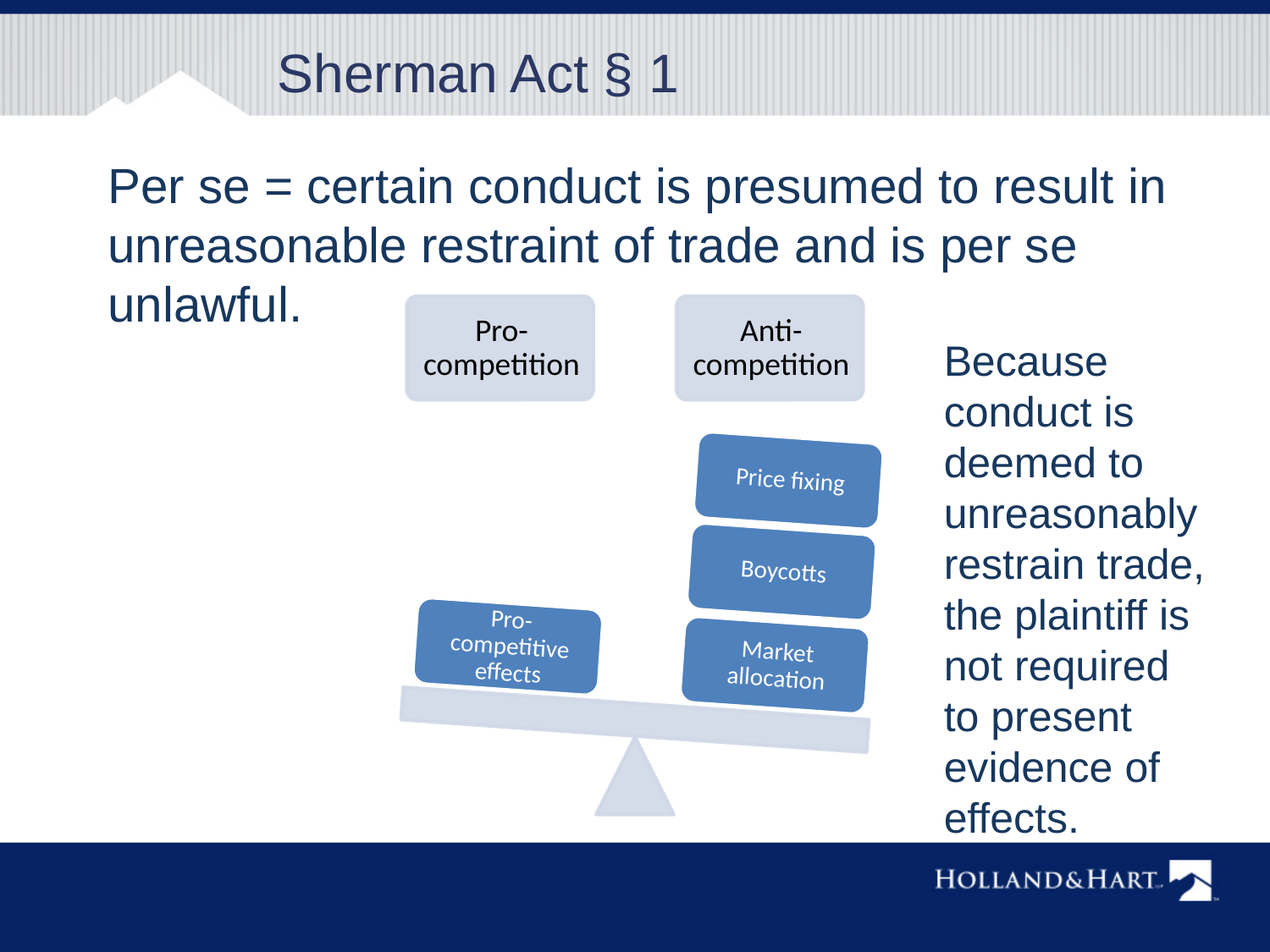

# Sherman Act § 1
Per se = certain conduct is presumed to result in unreasonable restraint of trade and is per se unlawful.
Pro-competition
Anti-competition
Market allocation
Boycotts
Price fixing
Pro-competitive effects
Because conduct is deemed to unreasonably restrain trade, the plaintiff is not required to present evidence of effects.